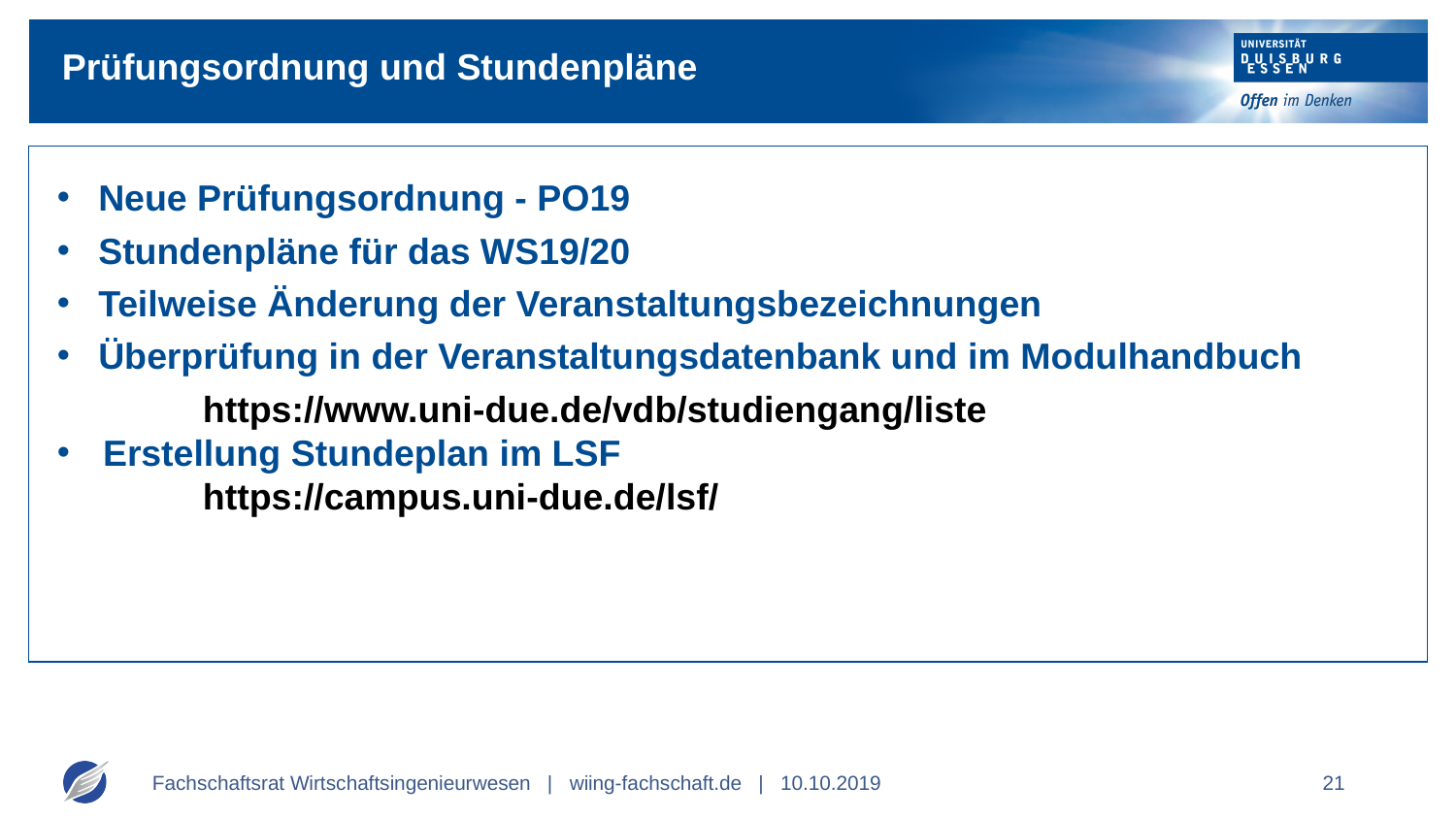

# Prüfungsordnung und Stundenpläne
Neue Prüfungsordnung - PO19
Stundenpläne für das WS19/20
Teilweise Änderung der Veranstaltungsbezeichnungen
Überprüfung in der Veranstaltungsdatenbank und im Modulhandbuch
	https://www.uni-due.de/vdb/studiengang/liste
Erstellung Stundeplan im LSF
	https://campus.uni-due.de/lsf/

Fachschaftsrat Wirtschaftsingenieurwesen   |   wiing-fachschaft.de   |   10.10.2019